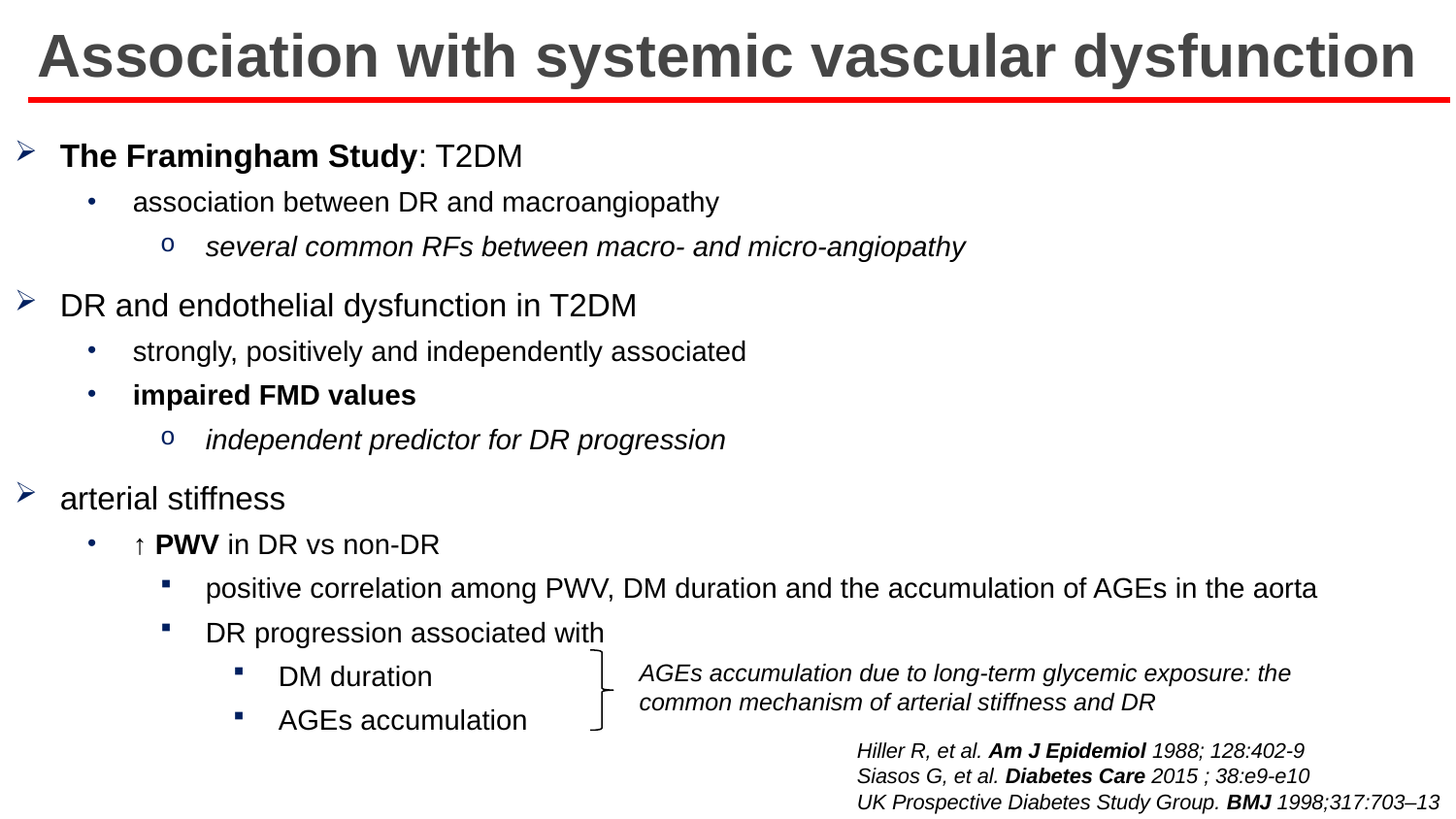

# Association with systemic vascular dysfunction
The Framingham Study: T2DM
association between DR and macroangiopathy
several common RFs between macro- and micro-angiopathy
DR and endothelial dysfunction in T2DM
strongly, positively and independently associated
impaired FMD values
independent predictor for DR progression
arterial stiffness
↑ PWV in DR vs non-DR
positive correlation among PWV, DM duration and the accumulation of AGEs in the aorta
DR progression associated with
DM duration
AGEs accumulation

AGEs accumulation due to long-term glycemic exposure: the common mechanism of arterial stiffness and DR
Hiller R, et al. Am J Epidemiol 1988; 128:402-9
Siasos G, et al. Diabetes Care 2015 ; 38:e9-e10
UK Prospective Diabetes Study Group. BMJ 1998;317:703–13